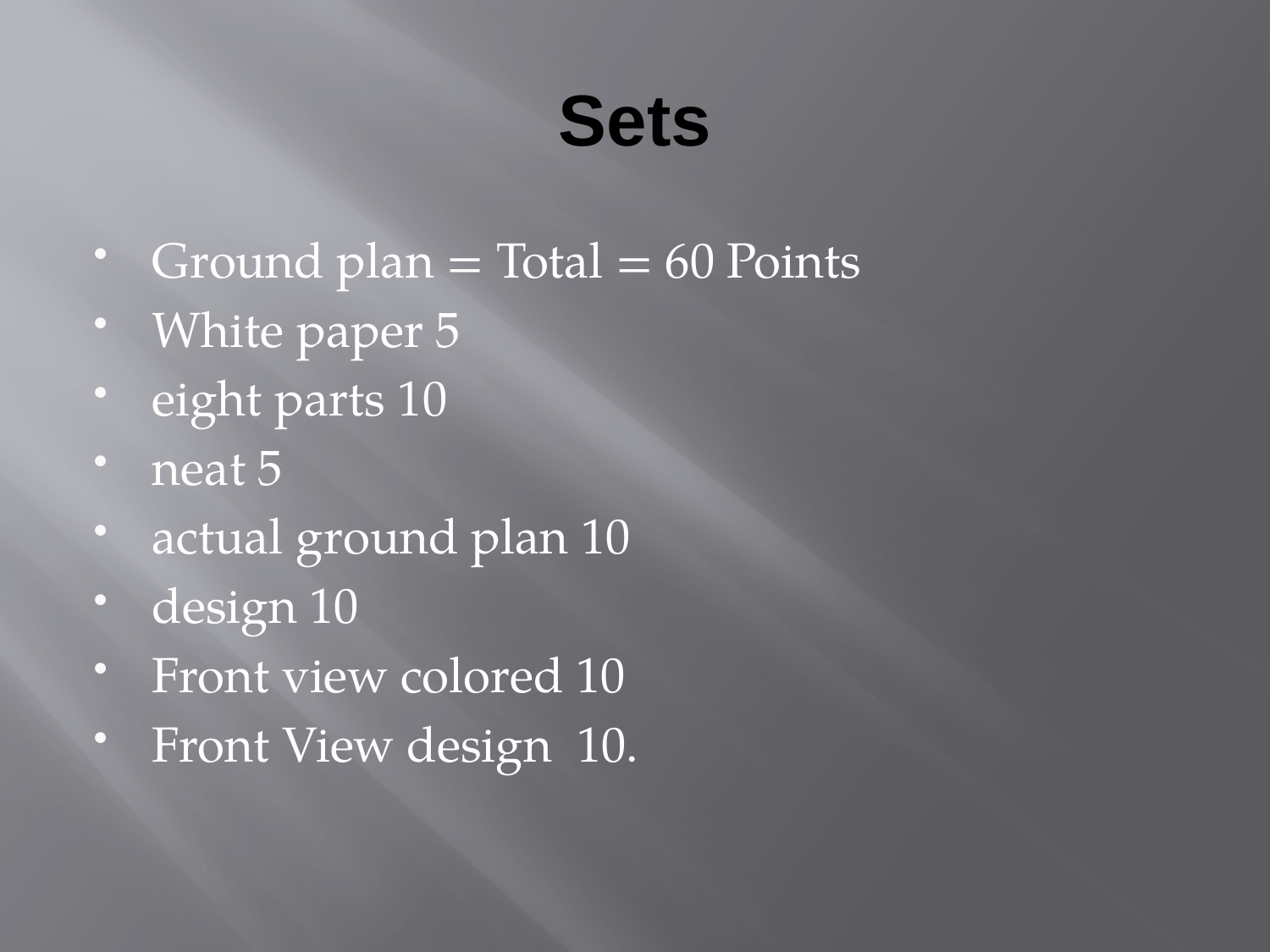

# Sets
Ground plan = Total = 60 Points
White paper 5
eight parts 10
neat 5
actual ground plan 10
design 10
Front view colored 10
Front View design  10.